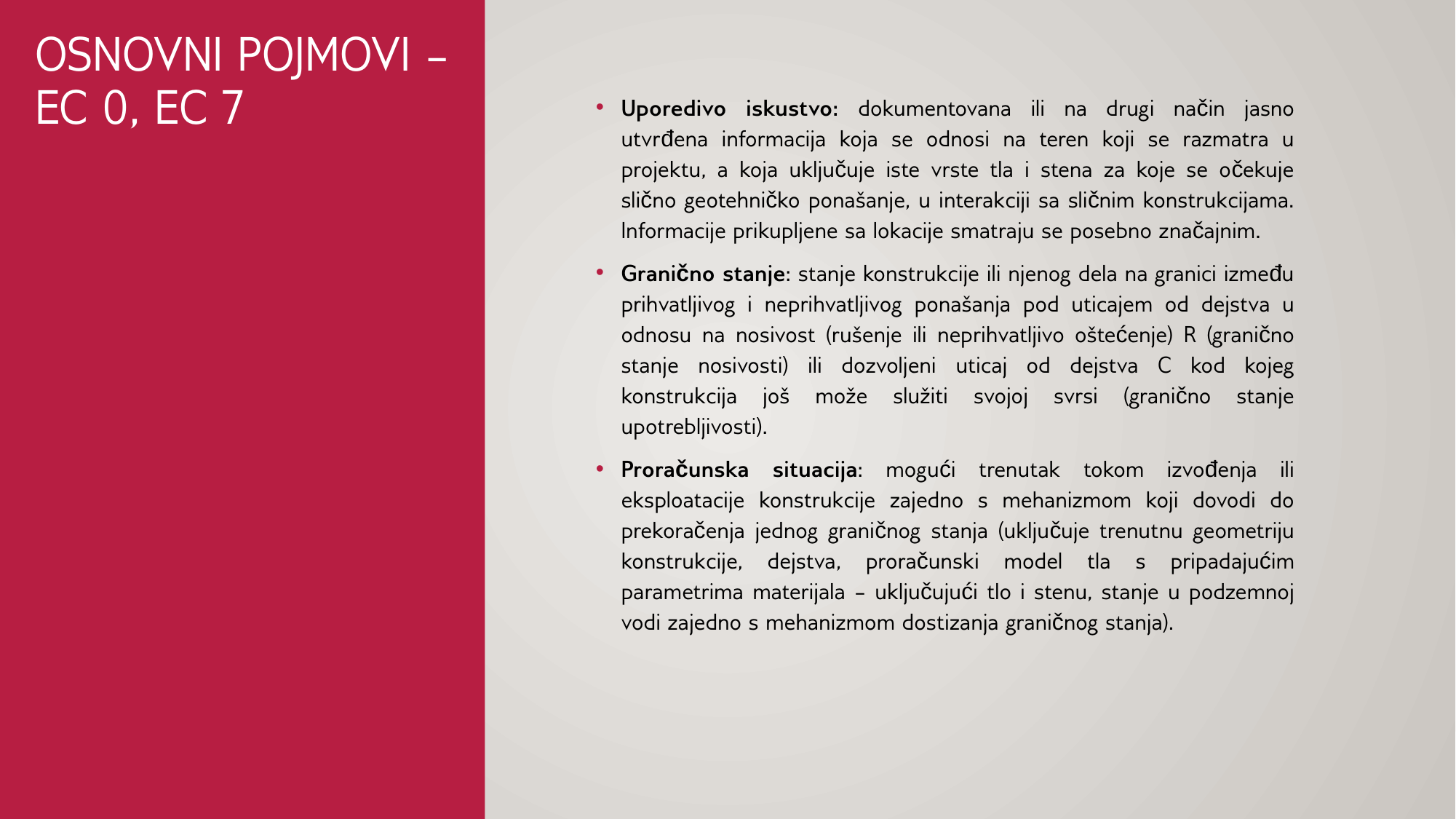

# Osnovni pojmovi – EC 0, ec 7
Uporedivo iskustvo: dokumentovana ili na drugi način jasno utvrđena informacija koja se odnosi na teren koji se razmatra u projektu, a koja uključuje iste vrste tla i stena za koje se očekuje slično geotehničko ponašanje, u interakciji sa sličnim konstrukcijama. Informacije prikupljene sa lokacije smatraju se posebno značajnim.
Granično stanje: stanje konstrukcije ili njenog dela na granici između prihvatljivog i neprihvatljivog ponašanja pod uticajem od dejstva u odnosu na nosivost (rušenje ili neprihvatljivo oštećenje) R (granično stanje nosivosti) ili dozvoljeni uticaj od dejstva C kod kojeg konstrukcija još može služiti svojoj svrsi (granično stanje upotrebljivosti).
Proračunska situacija: mogući trenutak tokom izvođenja ili eksploatacije konstrukcije zajedno s mehanizmom koji dovodi do prekoračenja jednog graničnog stanja (uključuje trenutnu geometriju konstrukcije, dejstva, proračunski model tla s pripadajućim parametrima materijala – uključujući tlo i stenu, stanje u podzemnoj vodi zajedno s mehanizmom dostizanja graničnog stanja).